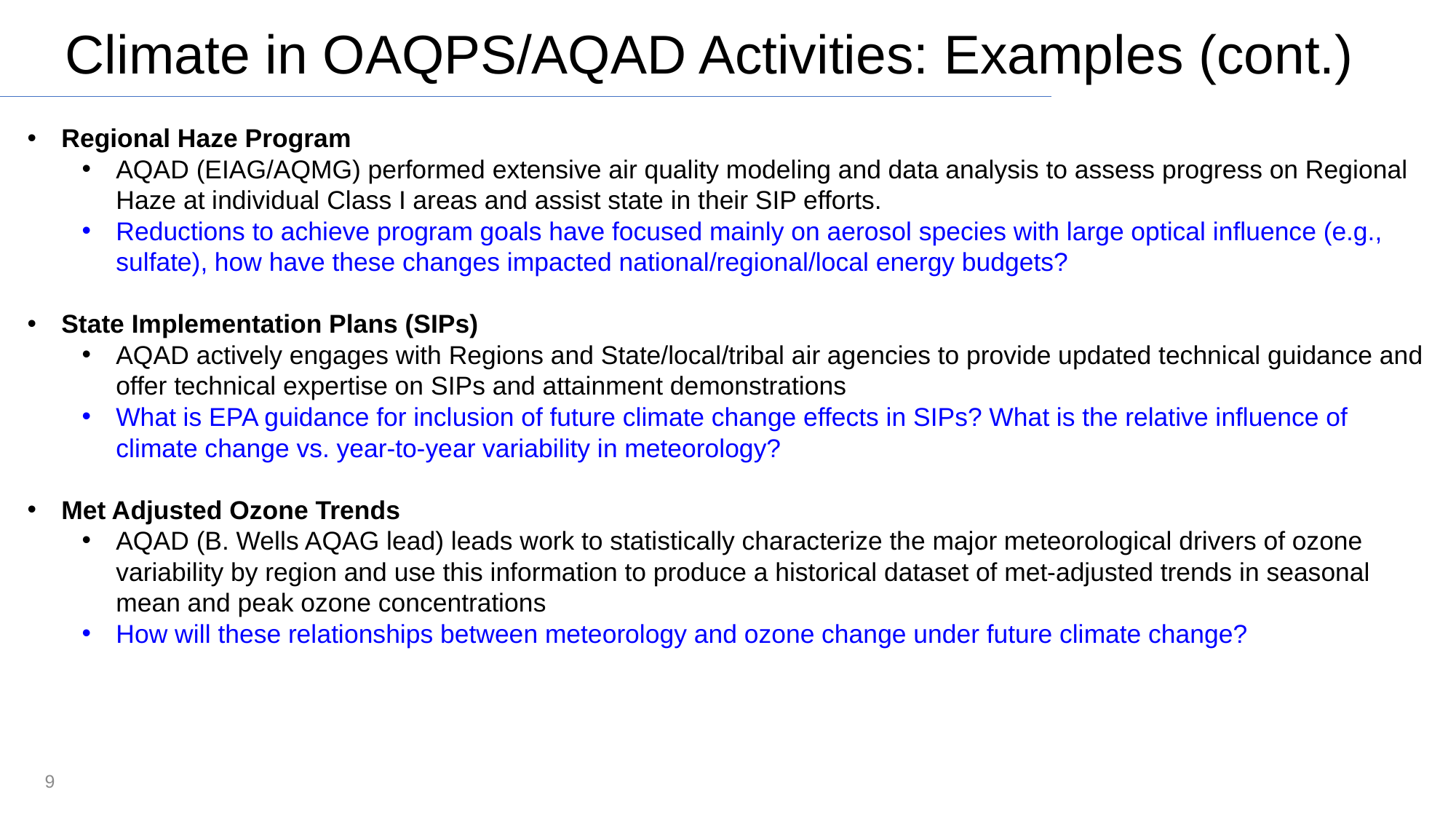

# Climate in OAQPS/AQAD Activities: Examples (cont.)

Regional Haze Program
AQAD (EIAG/AQMG) performed extensive air quality modeling and data analysis to assess progress on Regional Haze at individual Class I areas and assist state in their SIP efforts.
Reductions to achieve program goals have focused mainly on aerosol species with large optical influence (e.g., sulfate), how have these changes impacted national/regional/local energy budgets?

State Implementation Plans (SIPs)
AQAD actively engages with Regions and State/local/tribal air agencies to provide updated technical guidance and offer technical expertise on SIPs and attainment demonstrations
What is EPA guidance for inclusion of future climate change effects in SIPs? What is the relative influence of climate change vs. year-to-year variability in meteorology?

Met Adjusted Ozone Trends
AQAD (B. Wells AQAG lead) leads work to statistically characterize the major meteorological drivers of ozone variability by region and use this information to produce a historical dataset of met-adjusted trends in seasonal mean and peak ozone concentrations
How will these relationships between meteorology and ozone change under future climate change?

9